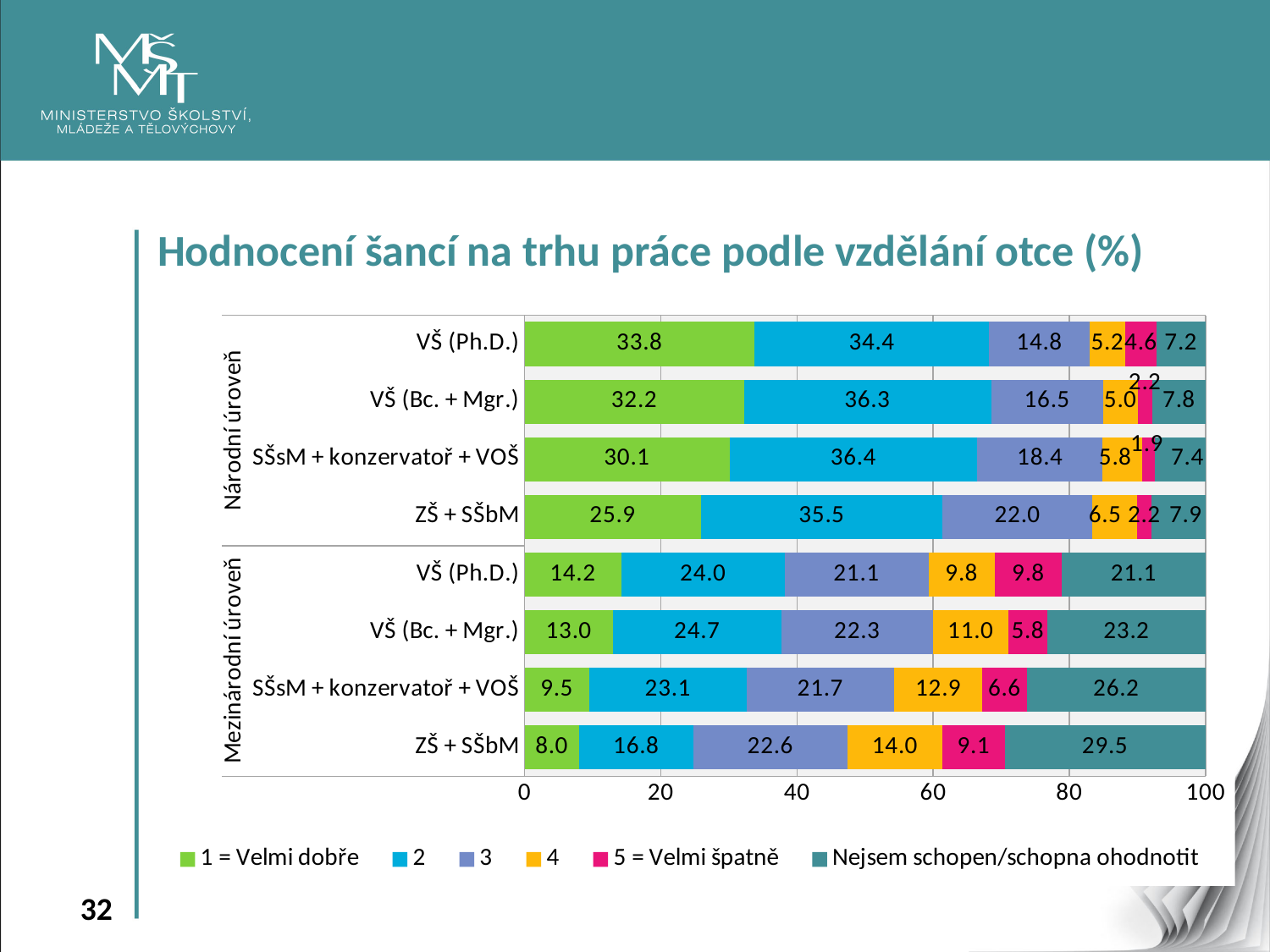

Hodnocení šancí na trhu práce podle vzdělání otce (%)

### Chart

| Category | 1 = Velmi dobře | 2 | 3 | 4 | 5 = Velmi špatně | Nejsem schopen/schopna ohodnotit |
|---|---|---|---|---|---|---|
| ZŠ + SŠbM | 8.0 | 16.8 | 22.6 | 14.0 | 9.1 | 29.5 |
| SŠsM + konzervatoř + VOŠ | 9.5 | 23.1 | 21.7 | 12.9 | 6.6 | 26.200000000000003 |
| VŠ (Bc. + Mgr.) | 13.0 | 24.7 | 22.3 | 11.0 | 5.8 | 23.200000000000003 |
| VŠ (Ph.D.) | 14.2 | 24.0 | 21.1 | 9.8 | 9.8 | 21.099999999999994 |
| ZŠ + SŠbM | 25.9 | 35.5 | 22.0 | 6.5 | 2.2 | 7.8999999999999915 |
| SŠsM + konzervatoř + VOŠ | 30.1 | 36.4 | 18.4 | 5.8 | 1.9 | 7.3999999999999915 |
| VŠ (Bc. + Mgr.) | 32.2 | 36.3 | 16.5 | 5.0 | 2.2 | 7.799999999999997 |
| VŠ (Ph.D.) | 33.8 | 34.4 | 14.8 | 5.2 | 4.6 | 7.200000000000017 |